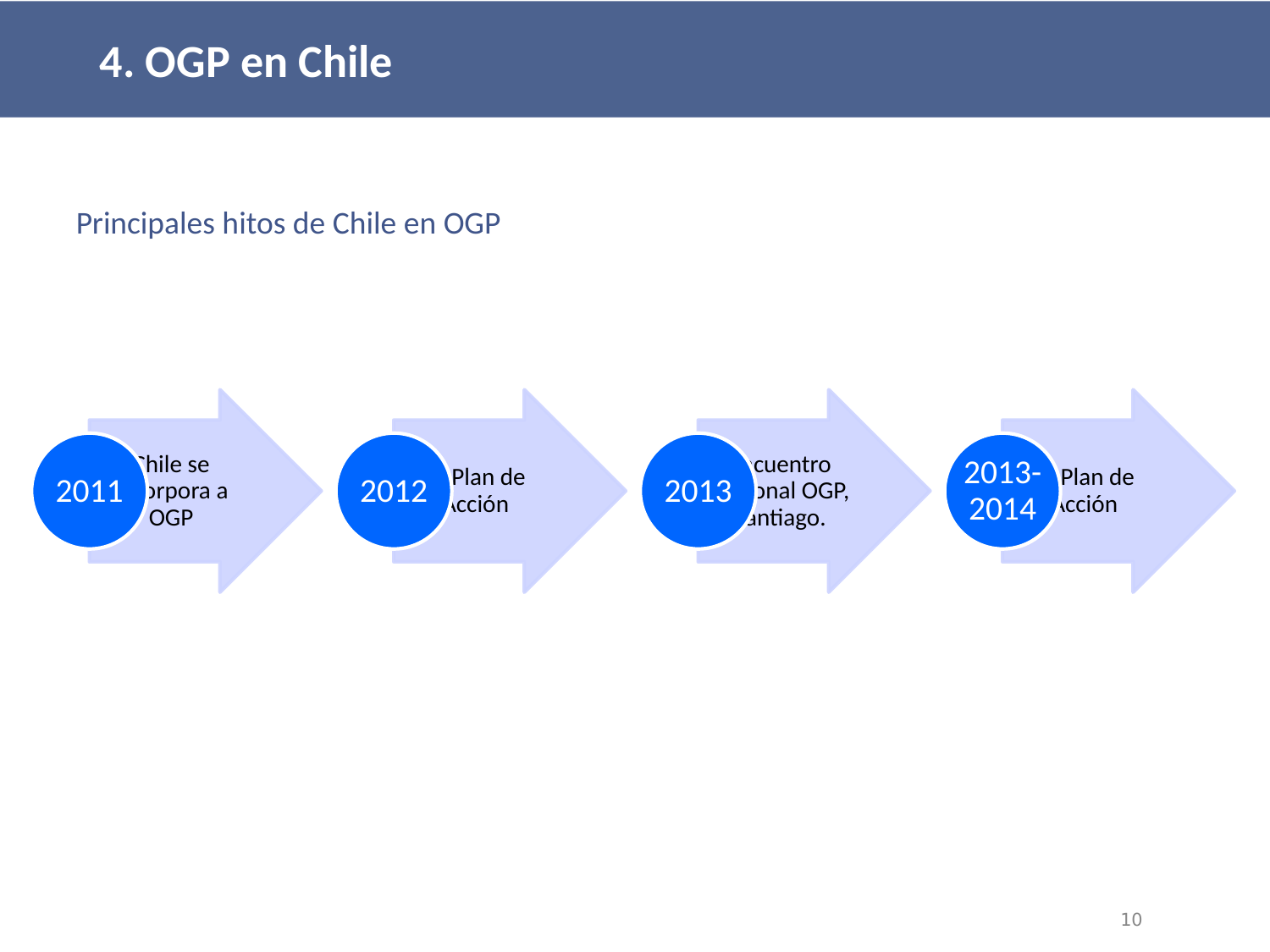

4. OGP en Chile
Principales hitos de Chile en OGP
Chile se incorpora a OGP
2011
1° Plan de Acción
2012
Encuentro Regional OGP, Santiago.
2013
2° Plan de Acción
2013-2014
10